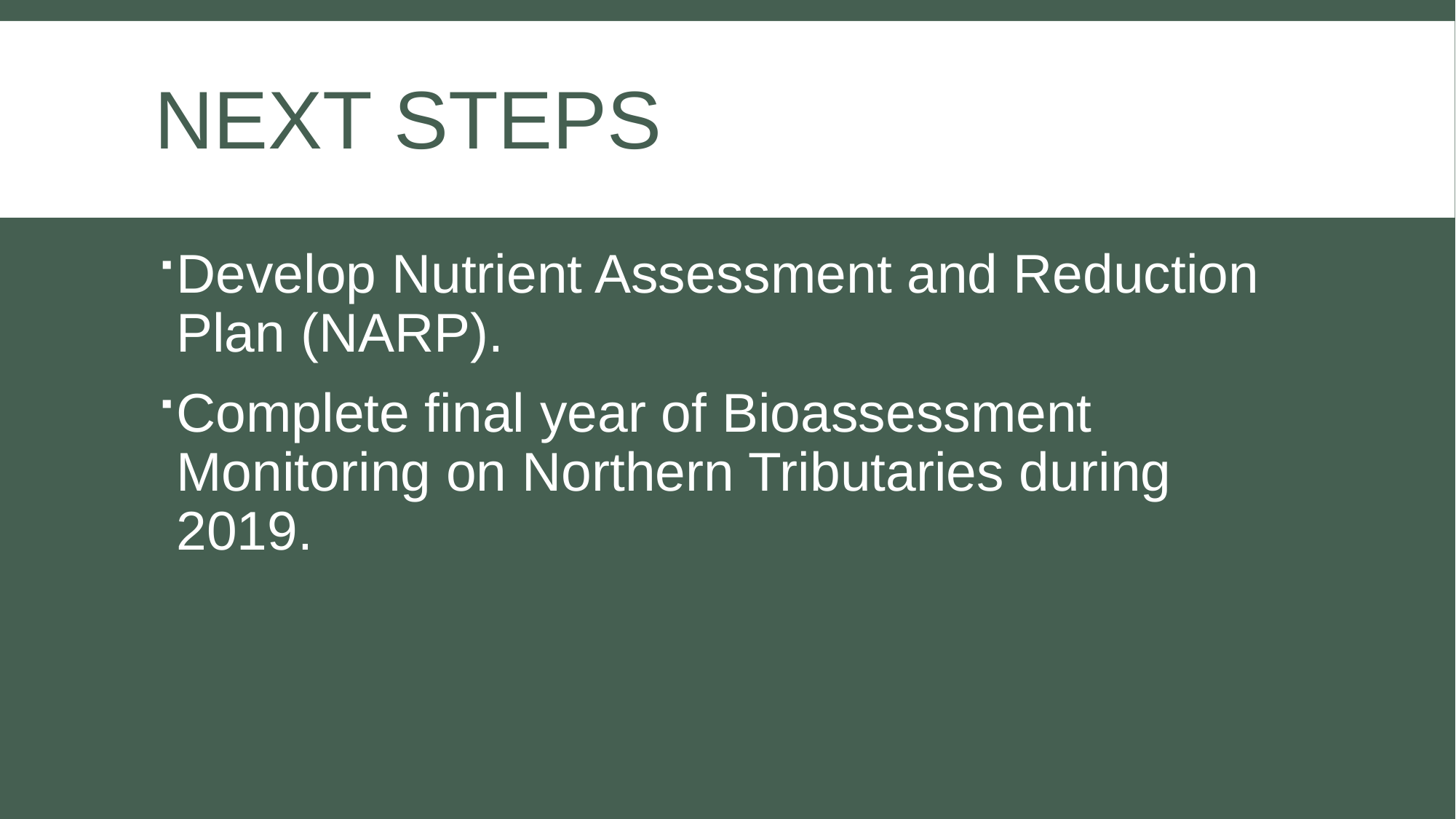

# Next stepS
Develop Nutrient Assessment and Reduction Plan (NARP).
Complete final year of Bioassessment Monitoring on Northern Tributaries during 2019.